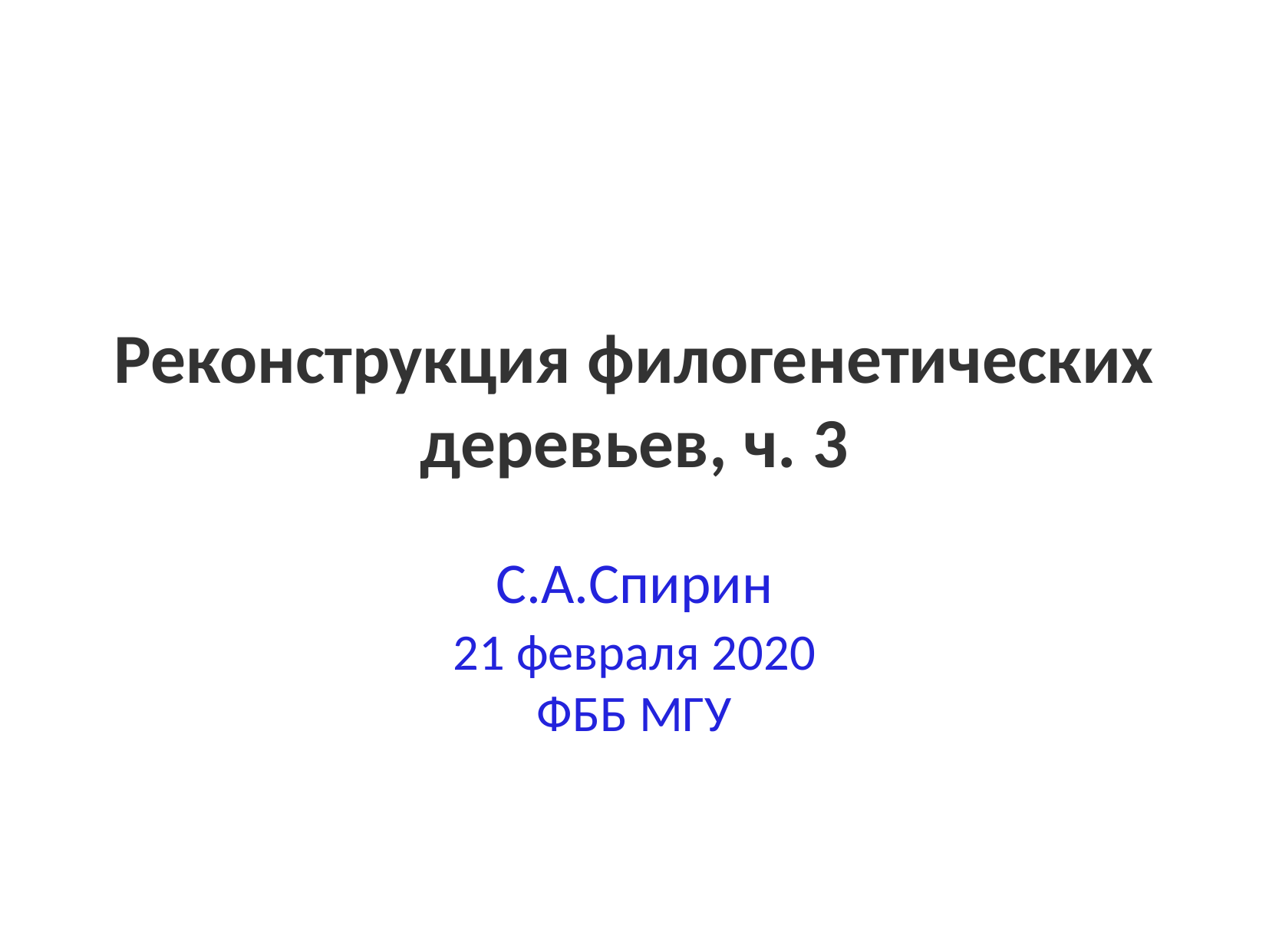

# Реконструкция филогенетических деревьев, ч. 3
С.А.Спирин
21 февраля 2020
ФББ МГУ